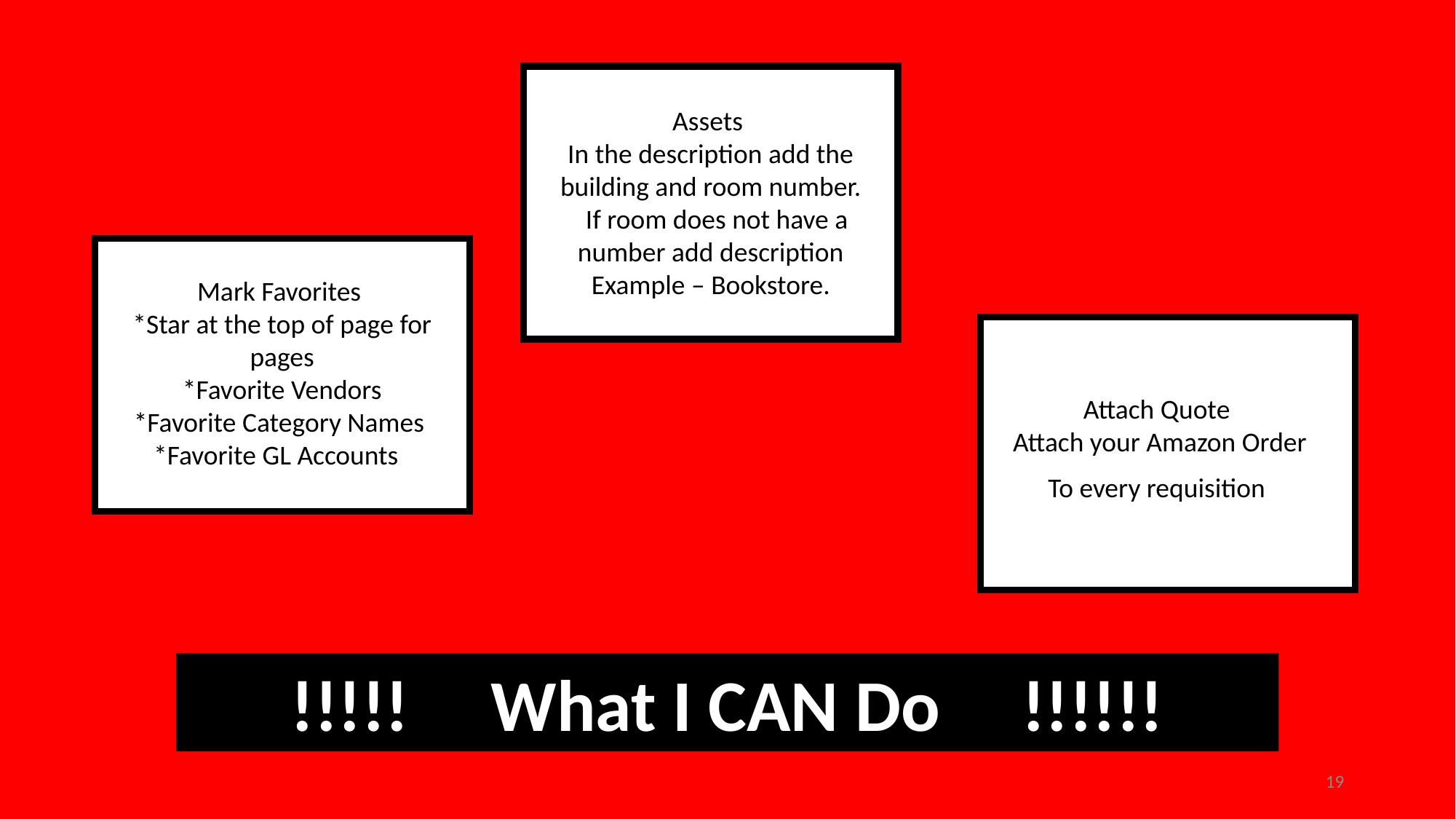

Assets
In the description add the building and room number.   If room does not have a number add description
 Example – Bookstore.

Mark Favorites
*Star at the top of page for pages
*Favorite Vendors
*Favorite Category Names
*Favorite GL Accounts

Attach Quote
 Attach your Amazon Order

To every requisition
!!!!!     What I CAN Do     !!!!!!
19